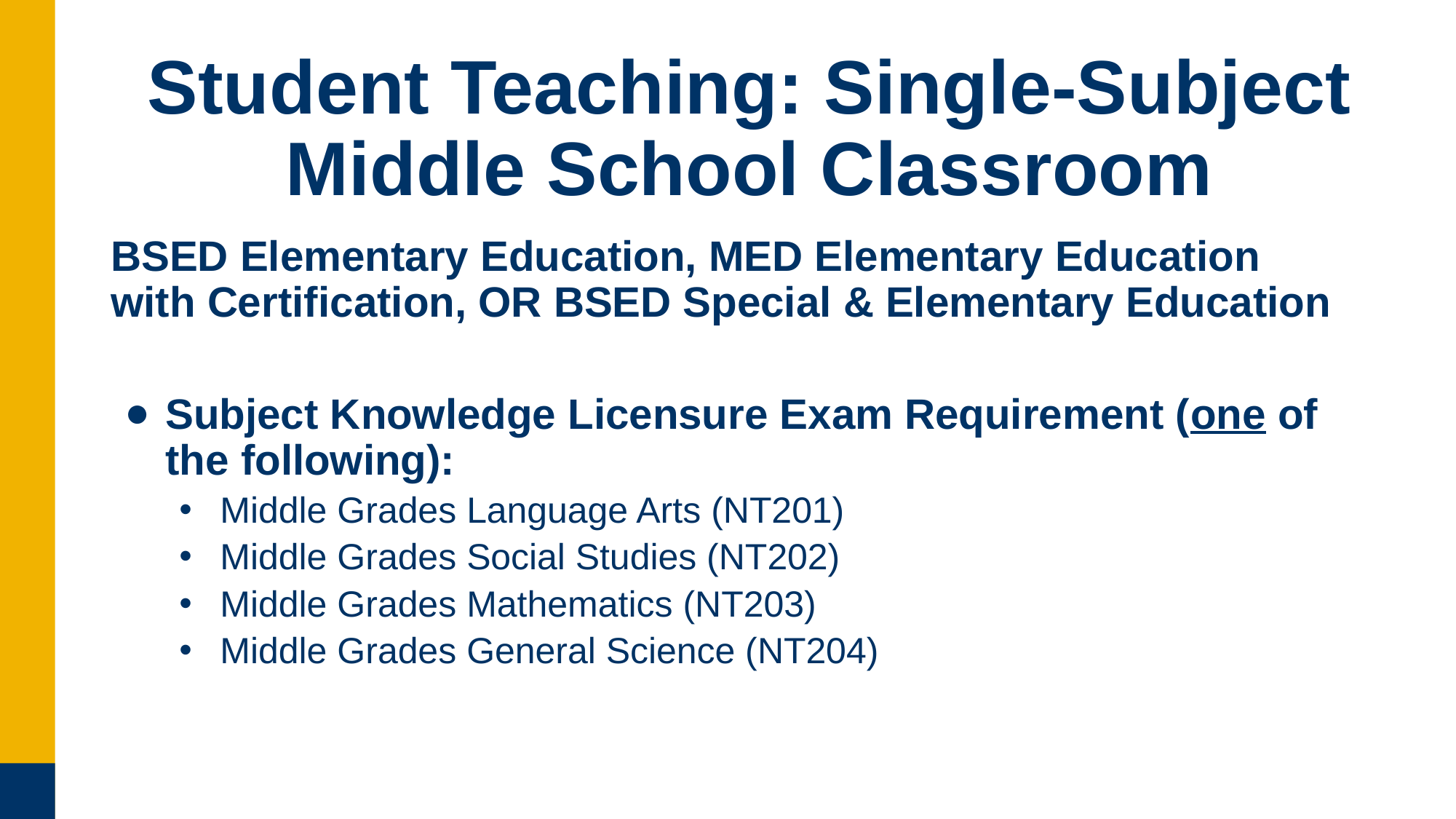

# Student Teaching: Single-Subject Middle School Classroom
BSED Elementary Education, MED Elementary Education with Certification, OR BSED Special & Elementary Education
Subject Knowledge Licensure Exam Requirement (one of the following):
Middle Grades Language Arts (NT201)
Middle Grades Social Studies (NT202)
Middle Grades Mathematics (NT203)
Middle Grades General Science (NT204)